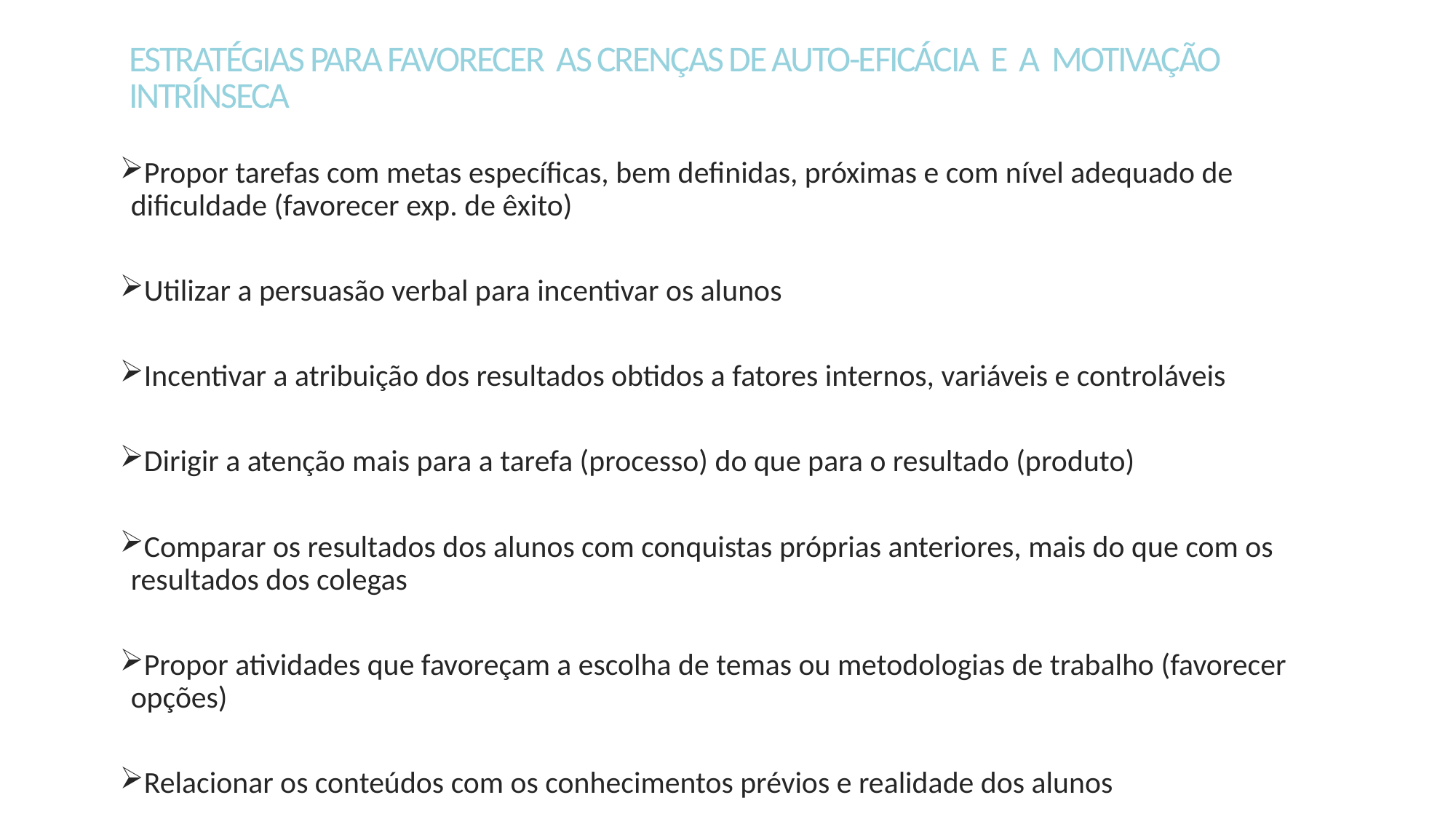

ESTRATÉGIAS PARA FAVORECER  AS CRENÇAS DE AUTO-EFICÁCIA  E  A  MOTIVAÇÃO  INTRÍNSECA
Propor tarefas com metas específicas, bem definidas, próximas e com nível adequado de dificuldade (favorecer exp. de êxito)

Utilizar a persuasão verbal para incentivar os alunos

Incentivar a atribuição dos resultados obtidos a fatores internos, variáveis e controláveis

Dirigir a atenção mais para a tarefa (processo) do que para o resultado (produto)

Comparar os resultados dos alunos com conquistas próprias anteriores, mais do que com os resultados dos colegas

Propor atividades que favoreçam a escolha de temas ou metodologias de trabalho (favorecer opções)

Relacionar os conteúdos com os conhecimentos prévios e realidade dos alunos